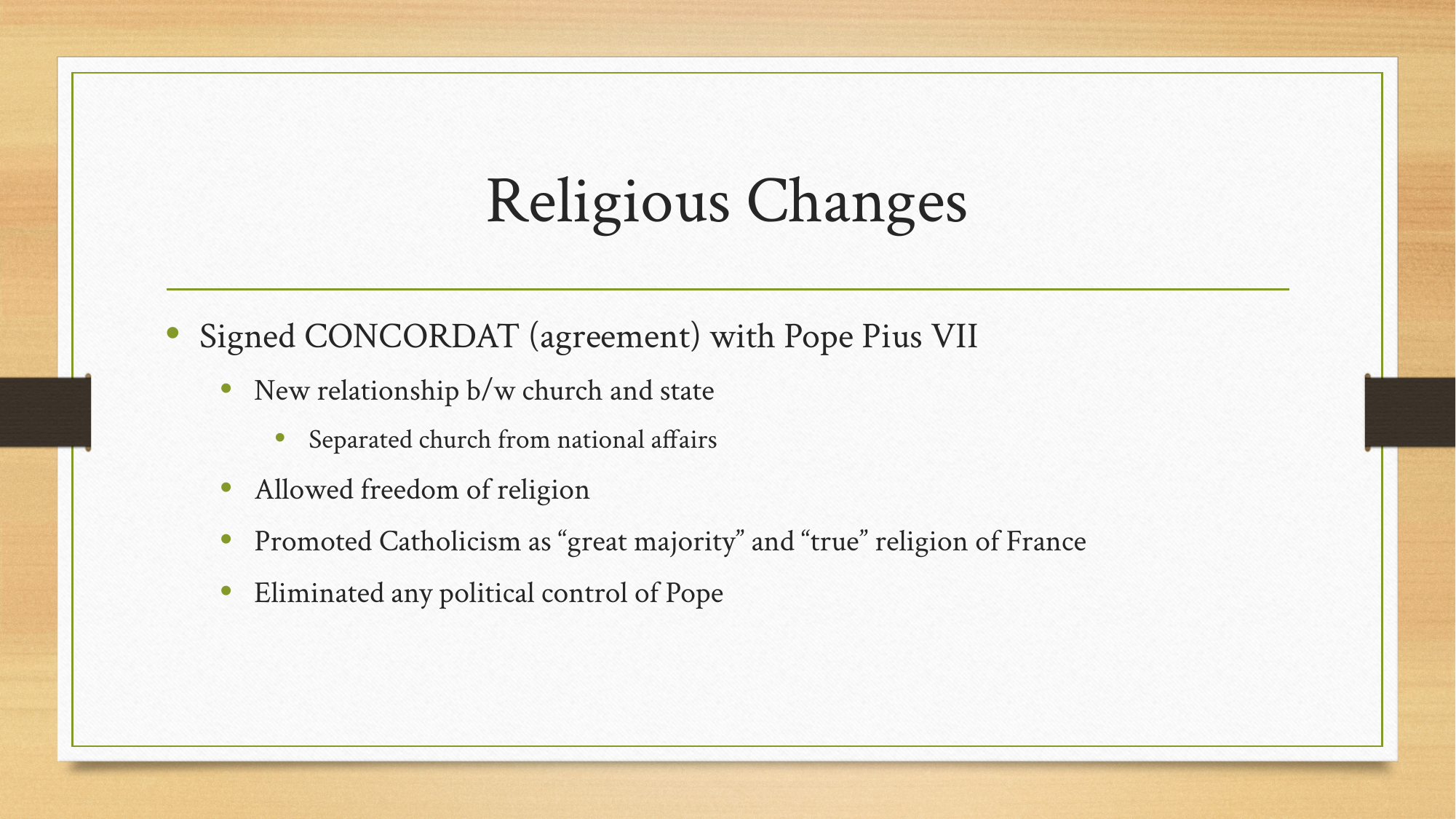

# Religious Changes
Signed CONCORDAT (agreement) with Pope Pius VII
New relationship b/w church and state
Separated church from national affairs
Allowed freedom of religion
Promoted Catholicism as “great majority” and “true” religion of France
Eliminated any political control of Pope